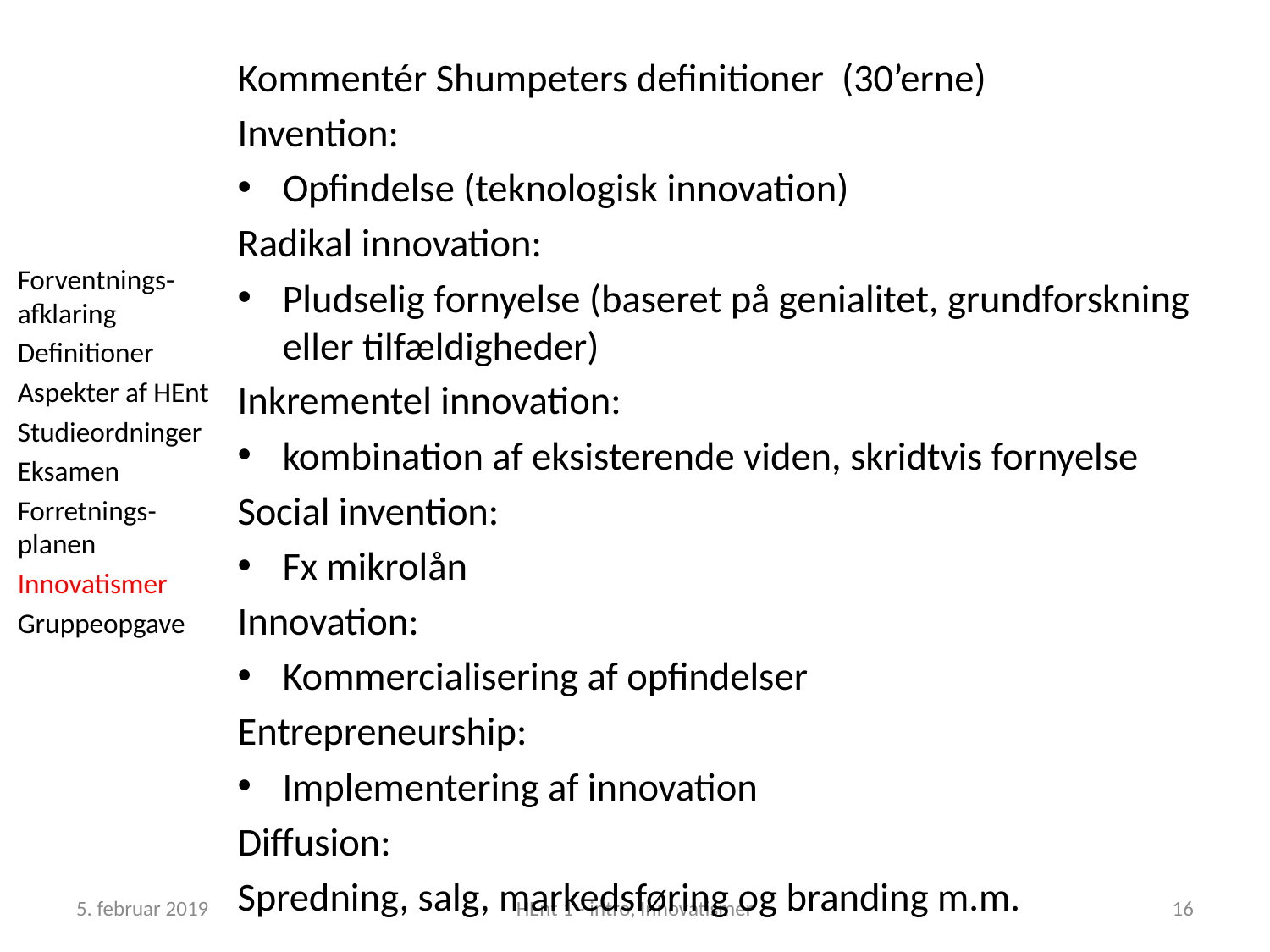

Kommentér Shumpeters definitioner  (30’erne)
Invention:
Opfindelse (teknologisk innovation)
Radikal innovation:
Pludselig fornyelse (baseret på genialitet, grundforskning eller tilfældigheder)
Inkrementel innovation:
kombination af eksisterende viden, skridtvis fornyelse
Social invention:
Fx mikrolån
Innovation:
Kommercialisering af opfindelser
Entrepreneurship:
Implementering af innovation
Diffusion:
Spredning, salg, markedsføring og branding m.m.

Forventnings-afklaring
Definitioner
Aspekter af HEnt
Studieordninger
Eksamen
Forretnings-planen
Innovatismer
Gruppeopgave

5. februar 2019
HEnt 1 - intro, Innovatismer
16